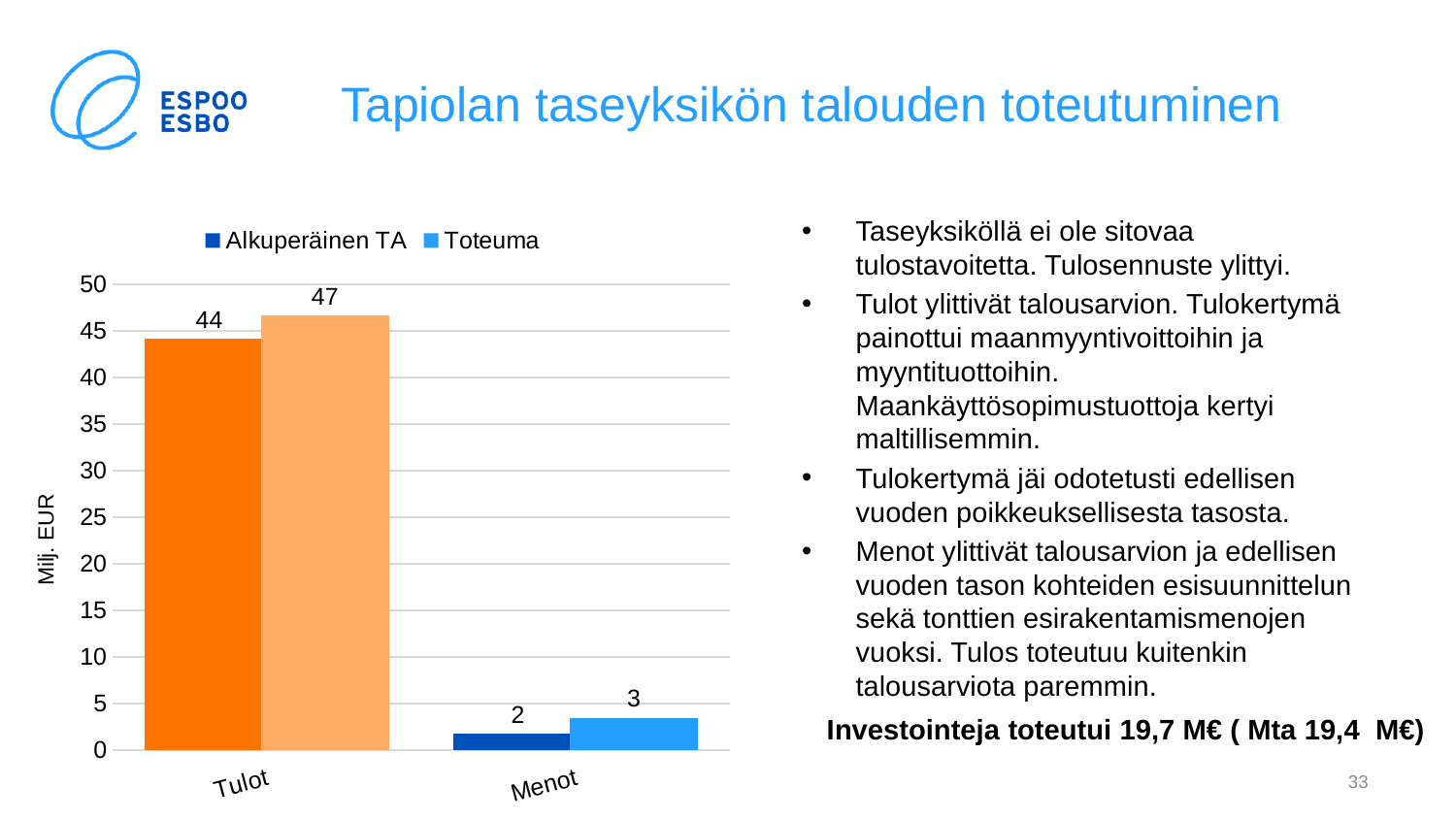

# Tapiolan taseyksikön talouden toteutuminen
Taseyksiköllä ei ole sitovaa tulostavoitetta. Tulosennuste ylittyi.
Tulot ylittivät talousarvion. Tulokertymä painottui maanmyyntivoittoihin ja myyntituottoihin. Maankäyttösopimustuottoja kertyi maltillisemmin.
Tulokertymä jäi odotetusti edellisen vuoden poikkeuksellisesta tasosta.
Menot ylittivät talousarvion ja edellisen vuoden tason kohteiden esisuunnittelun sekä tonttien esirakentamismenojen vuoksi. Tulos toteutuu kuitenkin talousarviota paremmin.

### Chart

| Category | Alkuperäinen TA | Toteuma |
|---|---|---|
| Tulot | 44.2 | 46.69 |
| Menot | 1.73 | 3.47 |
Investointeja toteutui 19,7 M€ ( Mta 19,4  M€)
33